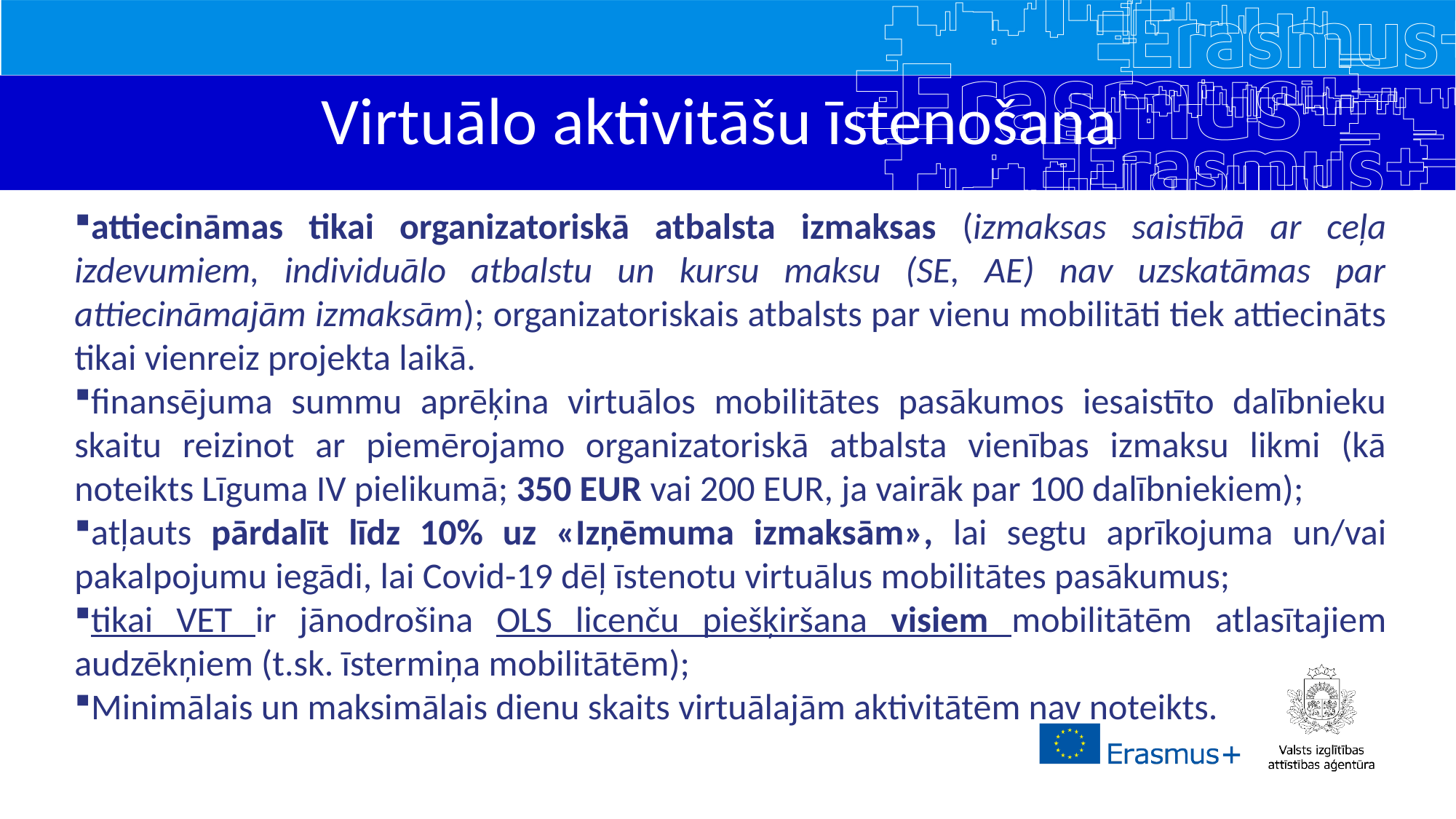

# Virtuālo aktivitāšu īstenošana
attiecināmas tikai organizatoriskā atbalsta izmaksas (izmaksas saistībā ar ceļa izdevumiem, individuālo atbalstu un kursu maksu (SE, AE) nav uzskatāmas par attiecināmajām izmaksām); organizatoriskais atbalsts par vienu mobilitāti tiek attiecināts tikai vienreiz projekta laikā.
finansējuma summu aprēķina virtuālos mobilitātes pasākumos iesaistīto dalībnieku skaitu reizinot ar piemērojamo organizatoriskā atbalsta vienības izmaksu likmi (kā noteikts Līguma IV pielikumā; 350 EUR vai 200 EUR, ja vairāk par 100 dalībniekiem);
atļauts pārdalīt līdz 10% uz «Izņēmuma izmaksām», lai segtu aprīkojuma un/vai pakalpojumu iegādi, lai Covid-19 dēļ īstenotu virtuālus mobilitātes pasākumus;
tikai VET ir jānodrošina OLS licenču piešķiršana visiem mobilitātēm atlasītajiem audzēkņiem (t.sk. īstermiņa mobilitātēm);
Minimālais un maksimālais dienu skaits virtuālajām aktivitātēm nav noteikts.